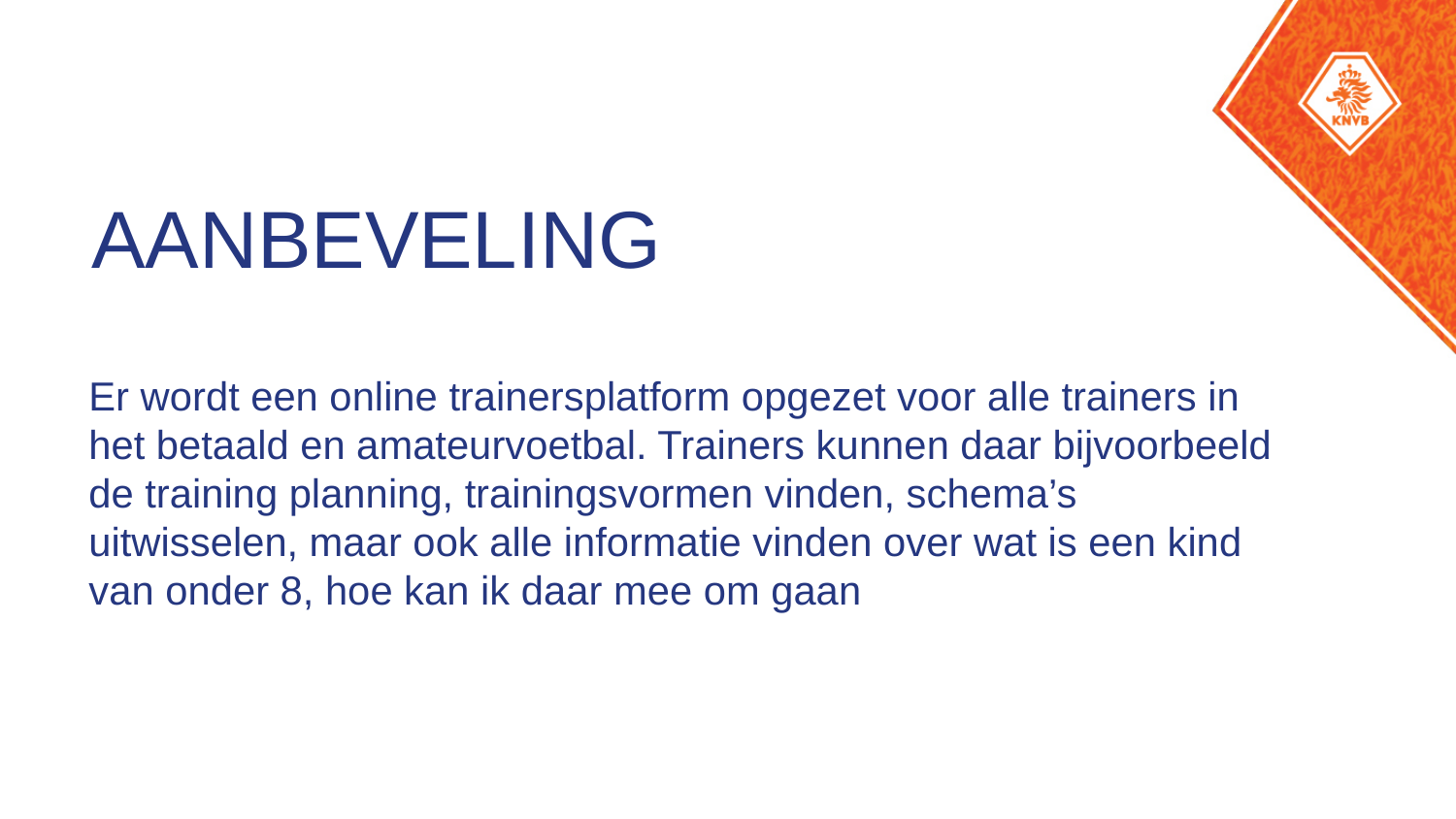

AANBEVELING
Er wordt een online trainersplatform opgezet voor alle trainers in het betaald en amateurvoetbal. Trainers kunnen daar bijvoorbeeld de training planning, trainingsvormen vinden, schema’s uitwisselen, maar ook alle informatie vinden over wat is een kind van onder 8, hoe kan ik daar mee om gaan